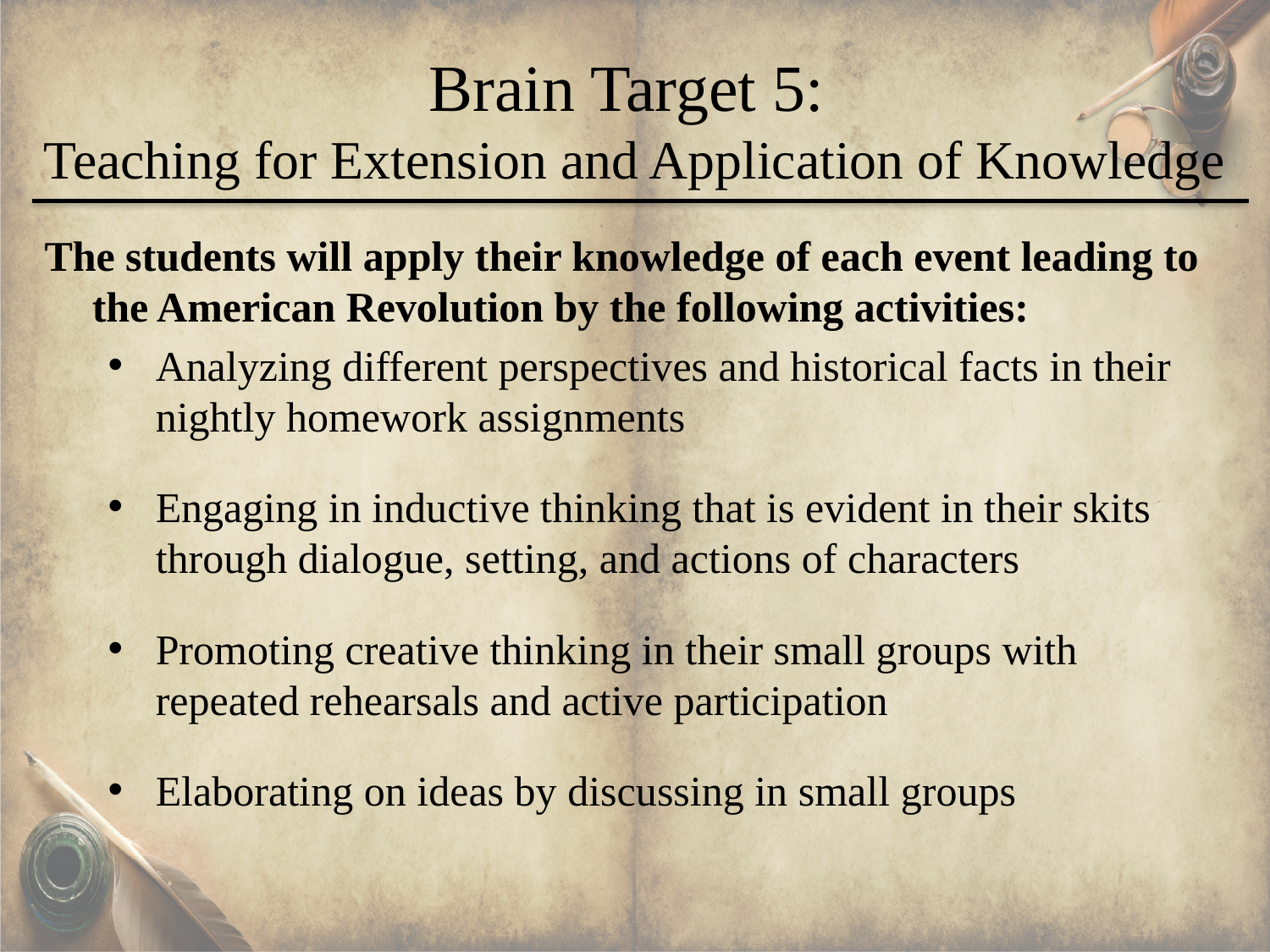

# Brain Target 5: Teaching for Extension and Application of Knowledge
The students will apply their knowledge of each event leading to the American Revolution by the following activities:
Analyzing different perspectives and historical facts in their nightly homework assignments
Engaging in inductive thinking that is evident in their skits through dialogue, setting, and actions of characters
Promoting creative thinking in their small groups with repeated rehearsals and active participation
Elaborating on ideas by discussing in small groups